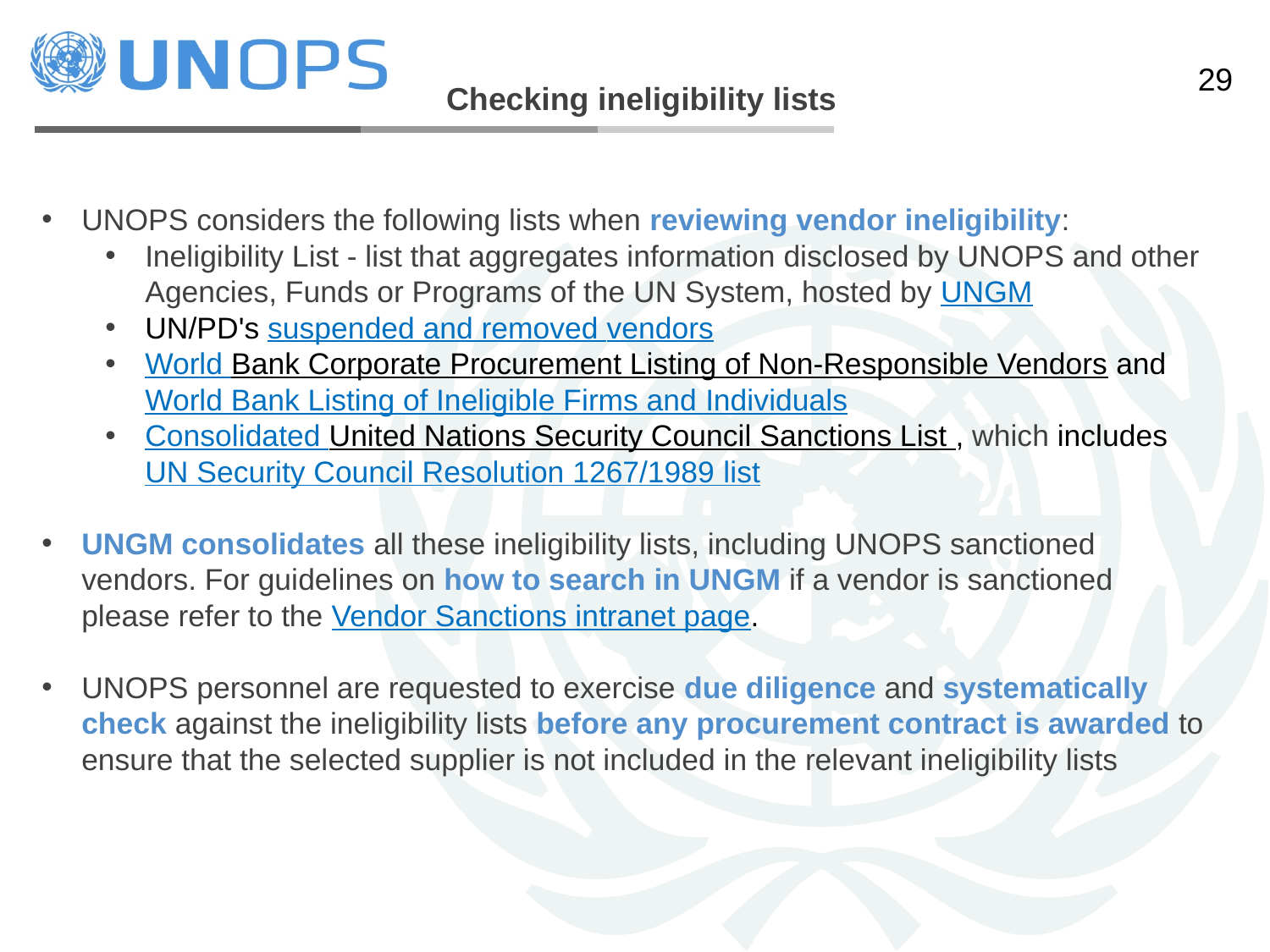

Checking ineligibility lists
UNOPS considers the following lists when reviewing vendor ineligibility:
Ineligibility List - list that aggregates information disclosed by UNOPS and other Agencies, Funds or Programs of the UN System, hosted by UNGM
UN/PD's suspended and removed vendors
World Bank Corporate Procurement Listing of Non-Responsible Vendors and World Bank Listing of Ineligible Firms and Individuals
Consolidated United Nations Security Council Sanctions List , which includes UN Security Council Resolution 1267/1989 list

UNGM consolidates all these ineligibility lists, including UNOPS sanctioned vendors. For guidelines on how to search in UNGM if a vendor is sanctioned please refer to the Vendor Sanctions intranet page.

UNOPS personnel are requested to exercise due diligence and systematically check against the ineligibility lists before any procurement contract is awarded to ensure that the selected supplier is not included in the relevant ineligibility lists